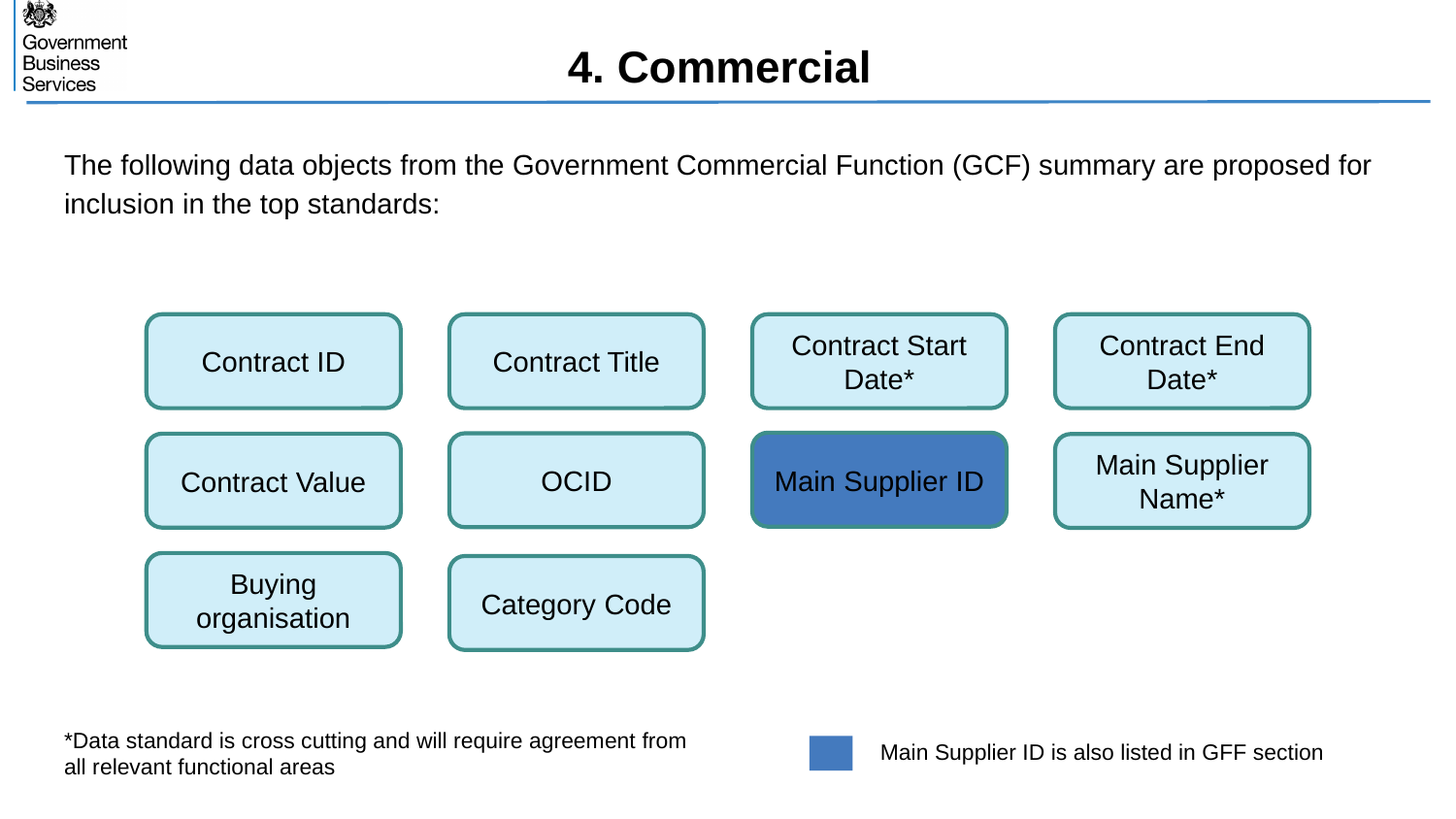

4. Commercial
The following data objects from the Government Commercial Function (GCF) summary are proposed for inclusion in the top standards:

Contract ID
Contract Start Date*
Contract Title
Contract End Date*
Main Supplier ID
OCID
Contract Value
Main Supplier Name*
Buying organisation
Category Code
*Data standard is cross cutting and will require agreement from all relevant functional areas
Main Supplier ID is also listed in GFF section